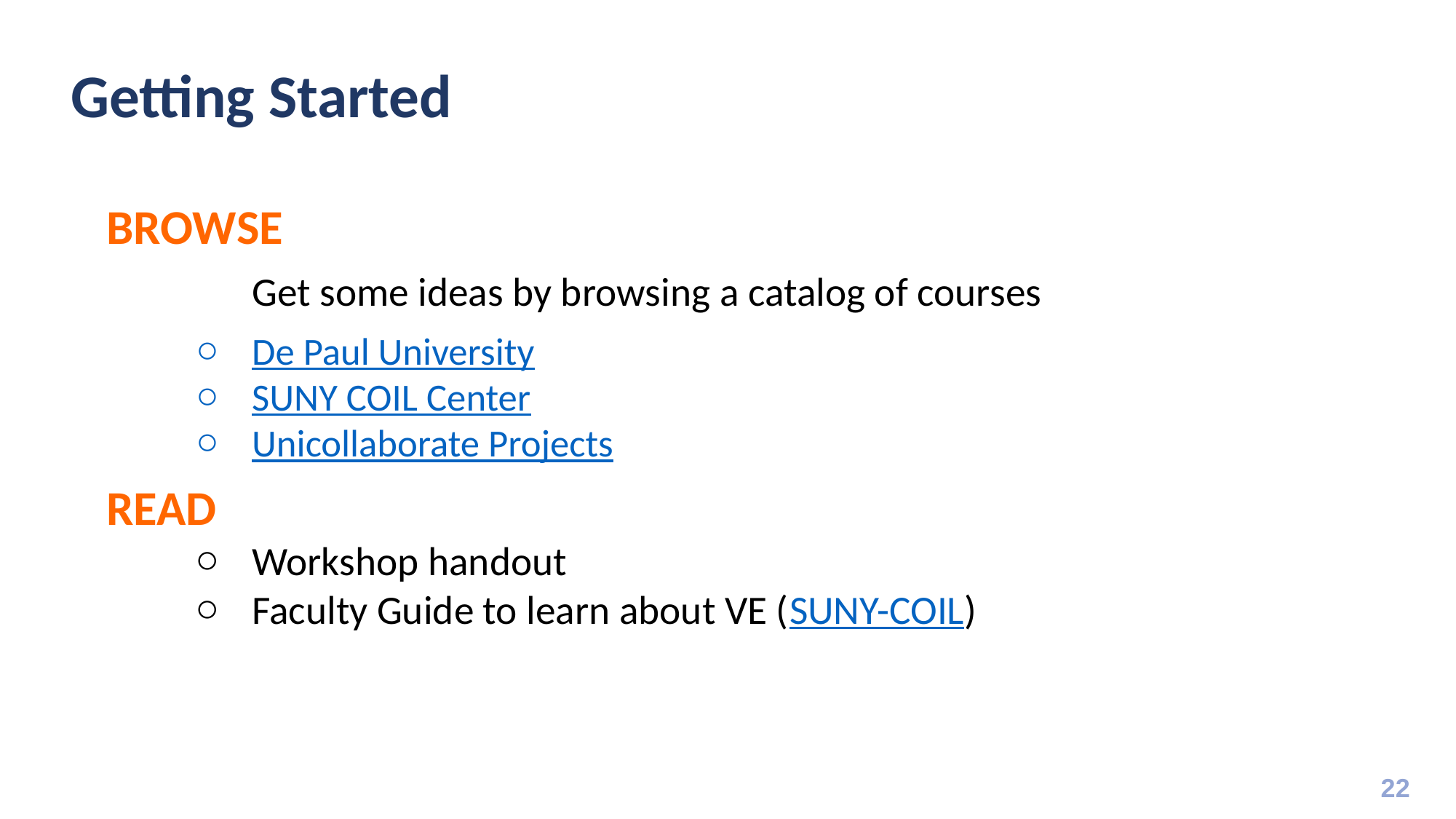

# Getting Started
BROWSE
Get some ideas by browsing a catalog of courses
De Paul University
SUNY COIL Center
Unicollaborate Projects
READ
Workshop handout
Faculty Guide to learn about VE (SUNY-COIL)

22